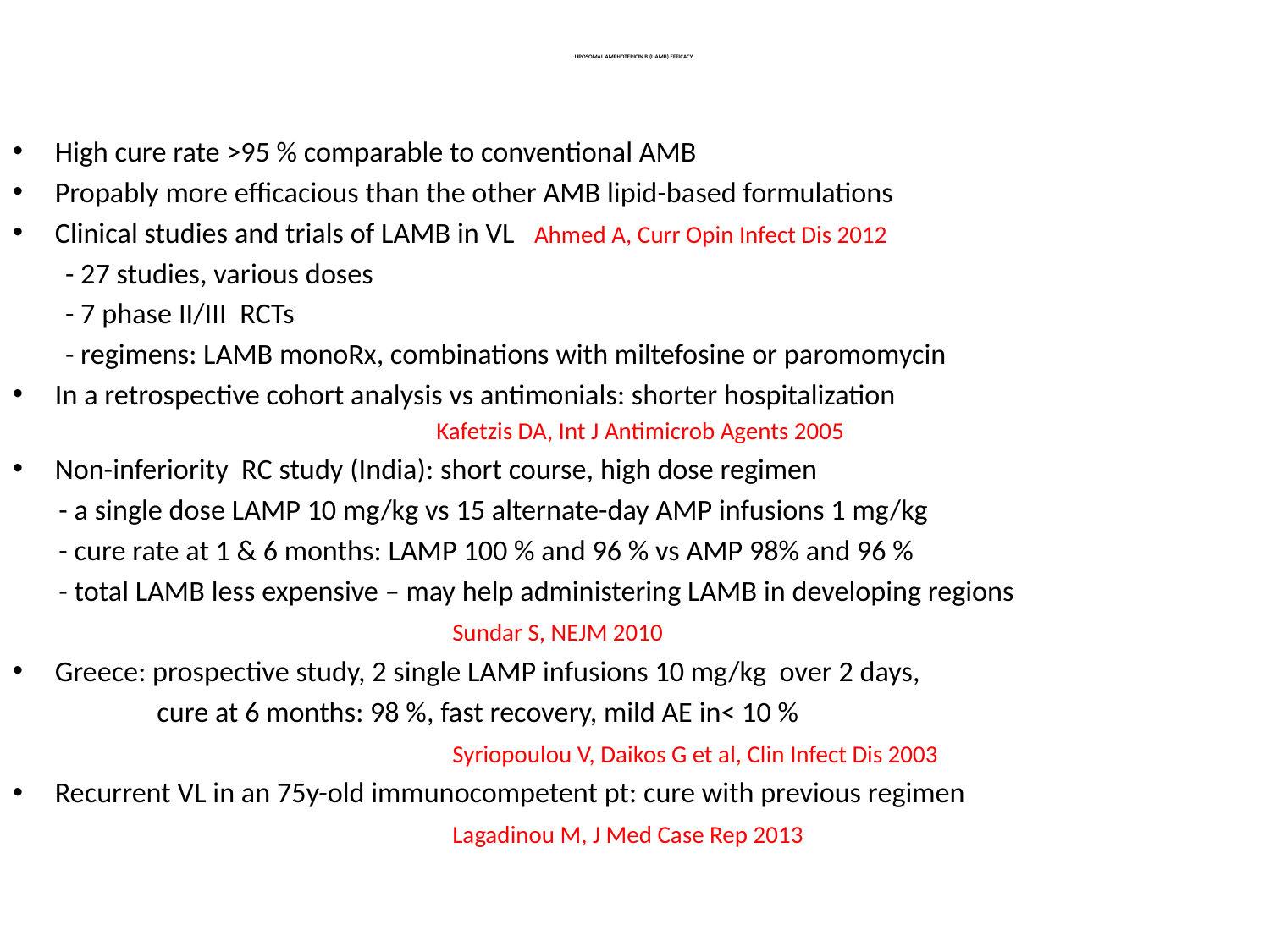

# LIPOSOMAL AMPHOTERICIN B (L-AMB) EFFICACY
High cure rate >95 % comparable to conventional AMB
Propably more efficacious than the other AMB lipid-based formulations
Clinical studies and trials of LAMB in VL   Ahmed A, Curr Opin Infect Dis 2012
        - 27 studies, various doses
        - 7 phase II/III  RCTs
        - regimens: LAMB monoRx, combinations with miltefosine or paromomycin
In a retrospective cohort analysis vs antimonials: shorter hospitalization
                                                                             Kafetzis DA, Int J Antimicrob Agents 2005
Non-inferiority  RC study (India): short course, high dose regimen
       - a single dose LAMP 10 mg/kg vs 15 alternate-day AMP infusions 1 mg/kg
       - cure rate at 1 & 6 months: LAMP 100 % and 96 % vs AMP 98% and 96 %
       - total LAMB less expensive – may help administering LAMB in developing regions
                                                                   Sundar S, NEJM 2010
Greece: prospective study, 2 single LAMP infusions 10 mg/kg  over 2 days,
                      cure at 6 months: 98 %, fast recovery, mild AE in< 10 %
                                                                   Syriopoulou V, Daikos G et al, Clin Infect Dis 2003
Recurrent VL in an 75y-old immunocompetent pt: cure with previous regimen
                                                                   Lagadinou M, J Med Case Rep 2013